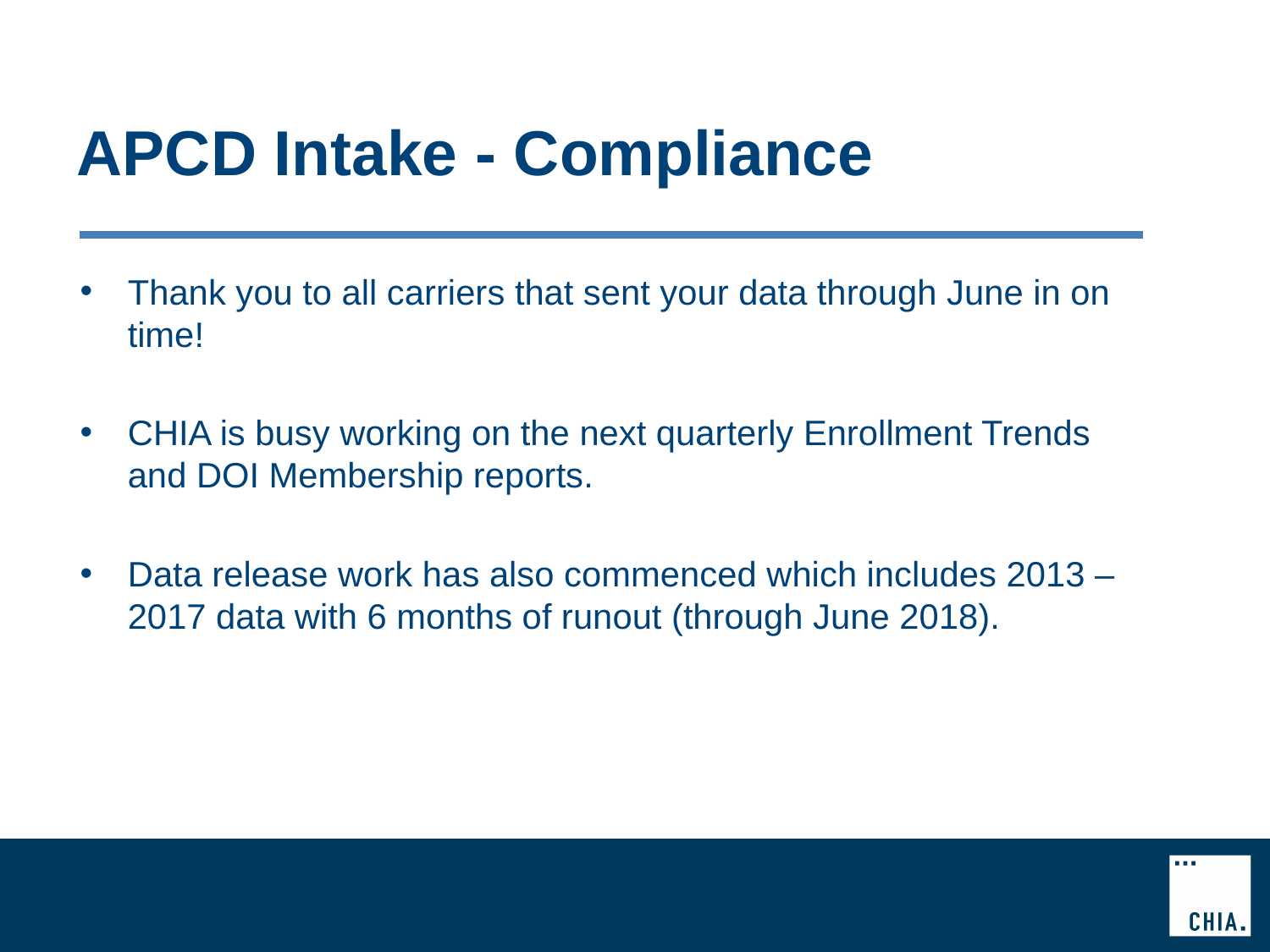

# APCD Intake - Compliance
Thank you to all carriers that sent your data through June in on time!

CHIA is busy working on the next quarterly Enrollment Trends and DOI Membership reports.

Data release work has also commenced which includes 2013 – 2017 data with 6 months of runout (through June 2018).